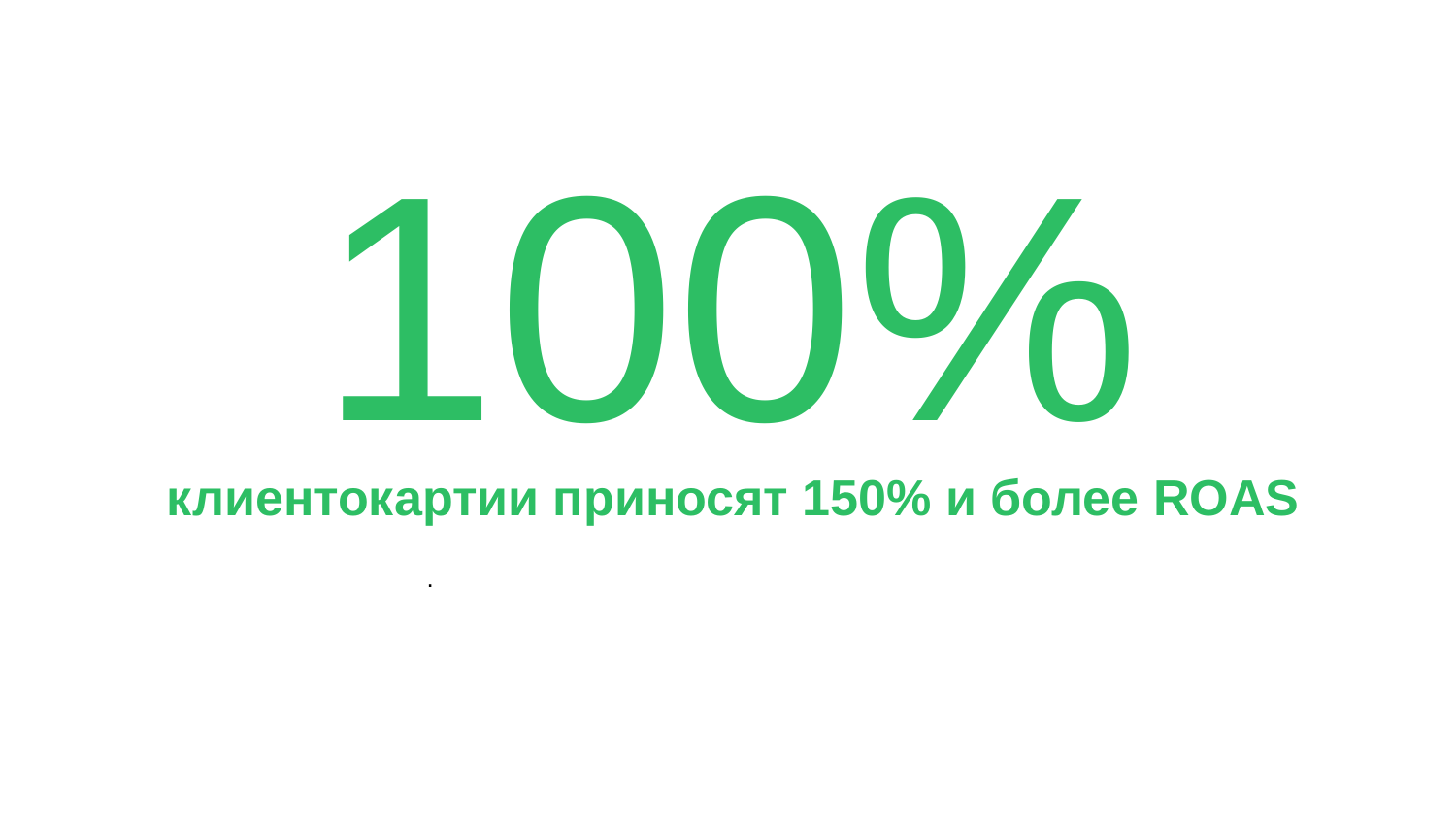

# 100%
клиентокартии приносят 150% и более ROAS
.